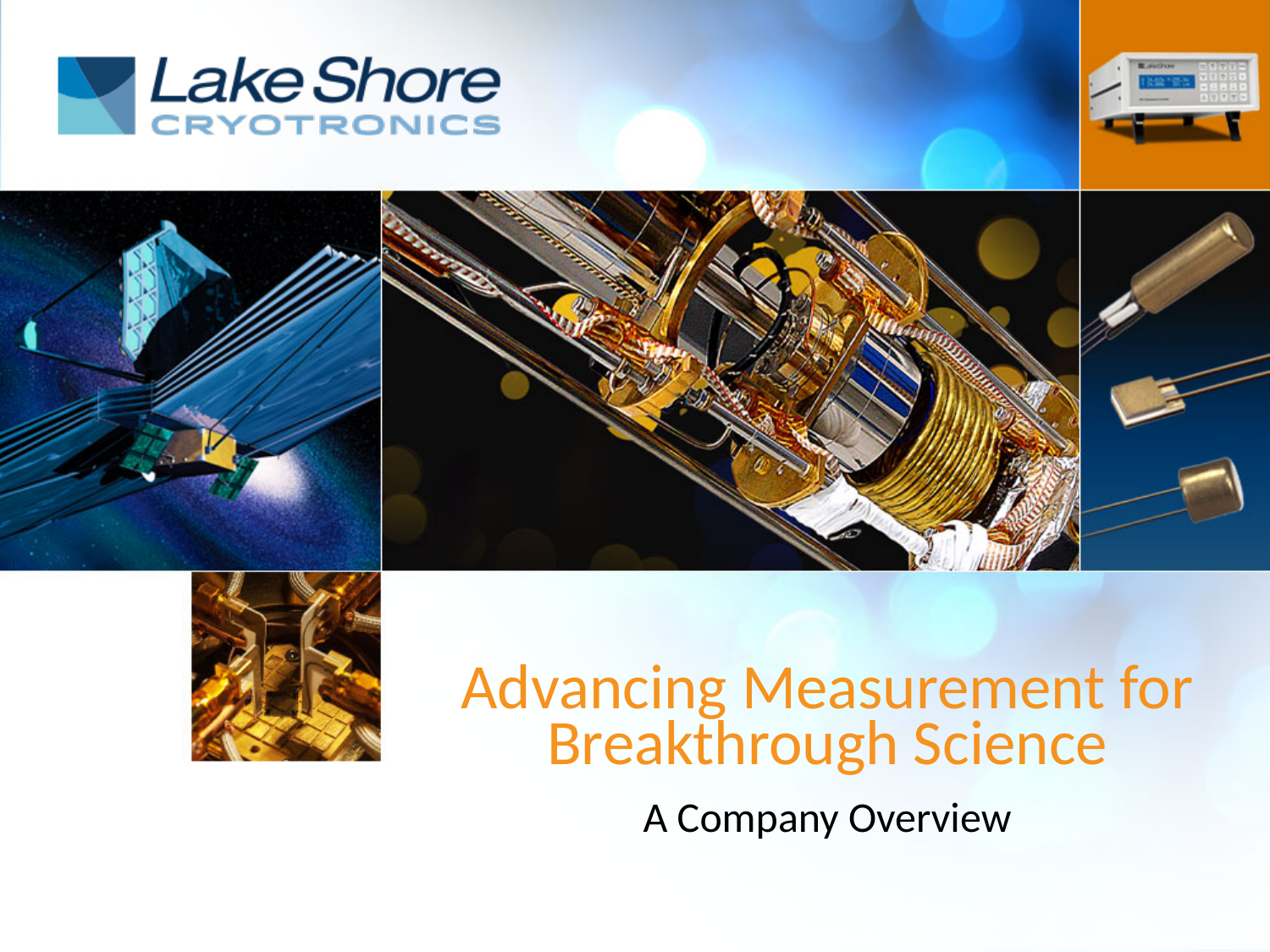

# Advancing Measurement for Breakthrough Science
A Company Overview